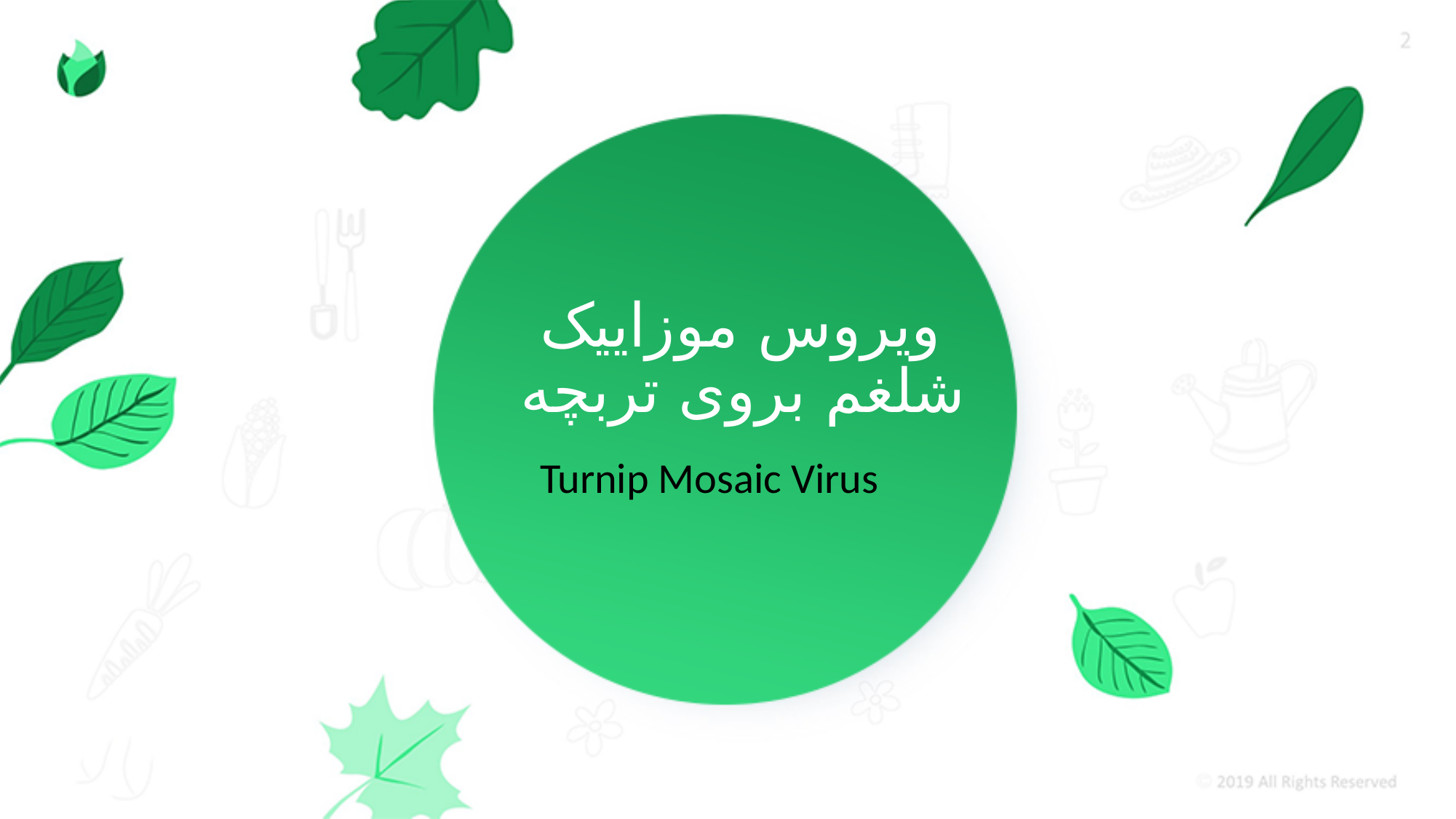

# ویروس موزاییک شلغم بروی تربچه
Turnip Mosaic Virus